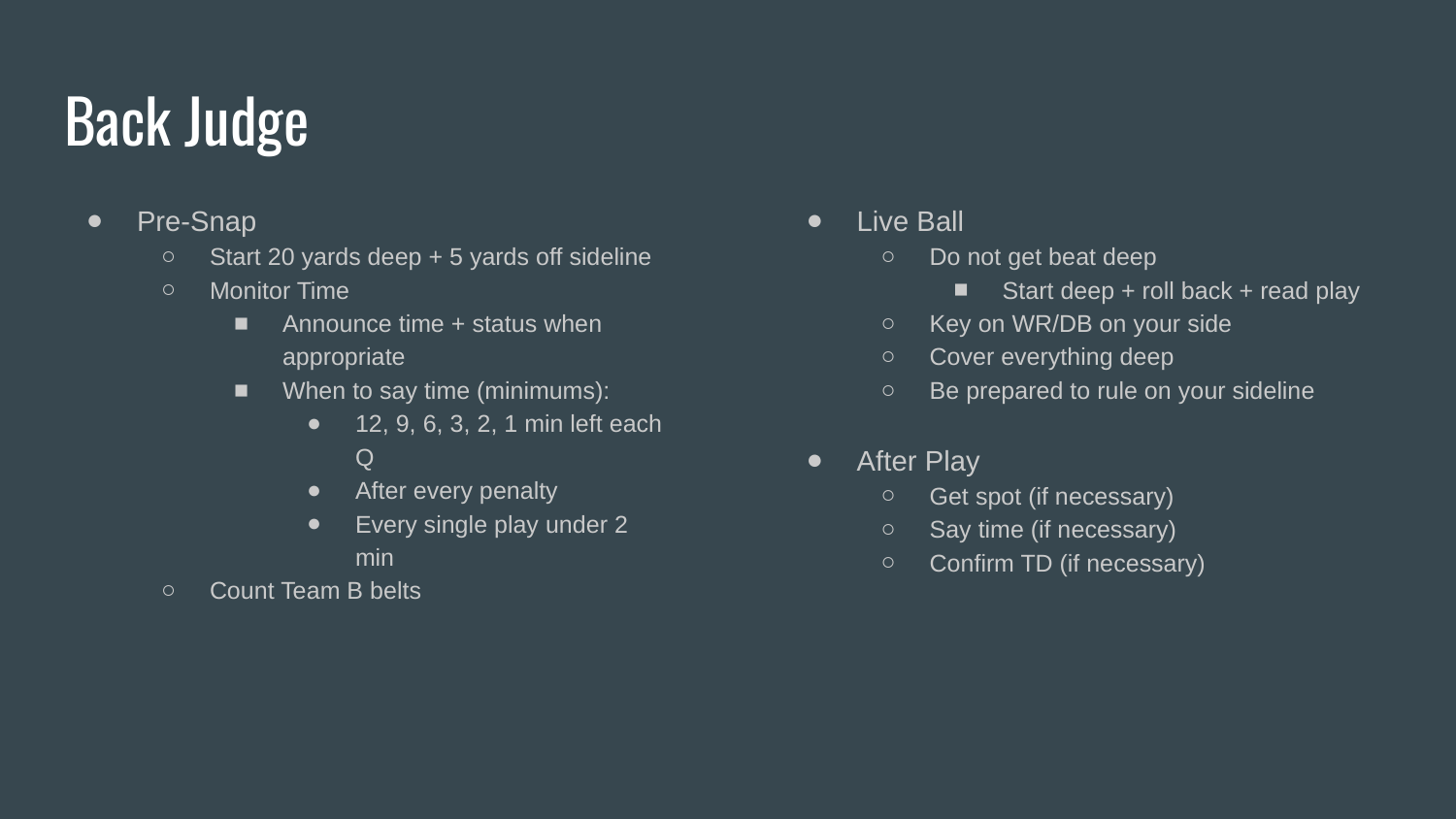

# Back Judge
Pre-Snap
Start 20 yards deep + 5 yards off sideline
Monitor Time
Announce time + status when appropriate
When to say time (minimums):
12, 9, 6, 3, 2, 1 min left each Q
After every penalty
Every single play under 2 min
Count Team B belts
Live Ball
Do not get beat deep
Start deep + roll back + read play
Key on WR/DB on your side
Cover everything deep
Be prepared to rule on your sideline
After Play
Get spot (if necessary)
Say time (if necessary)
Confirm TD (if necessary)